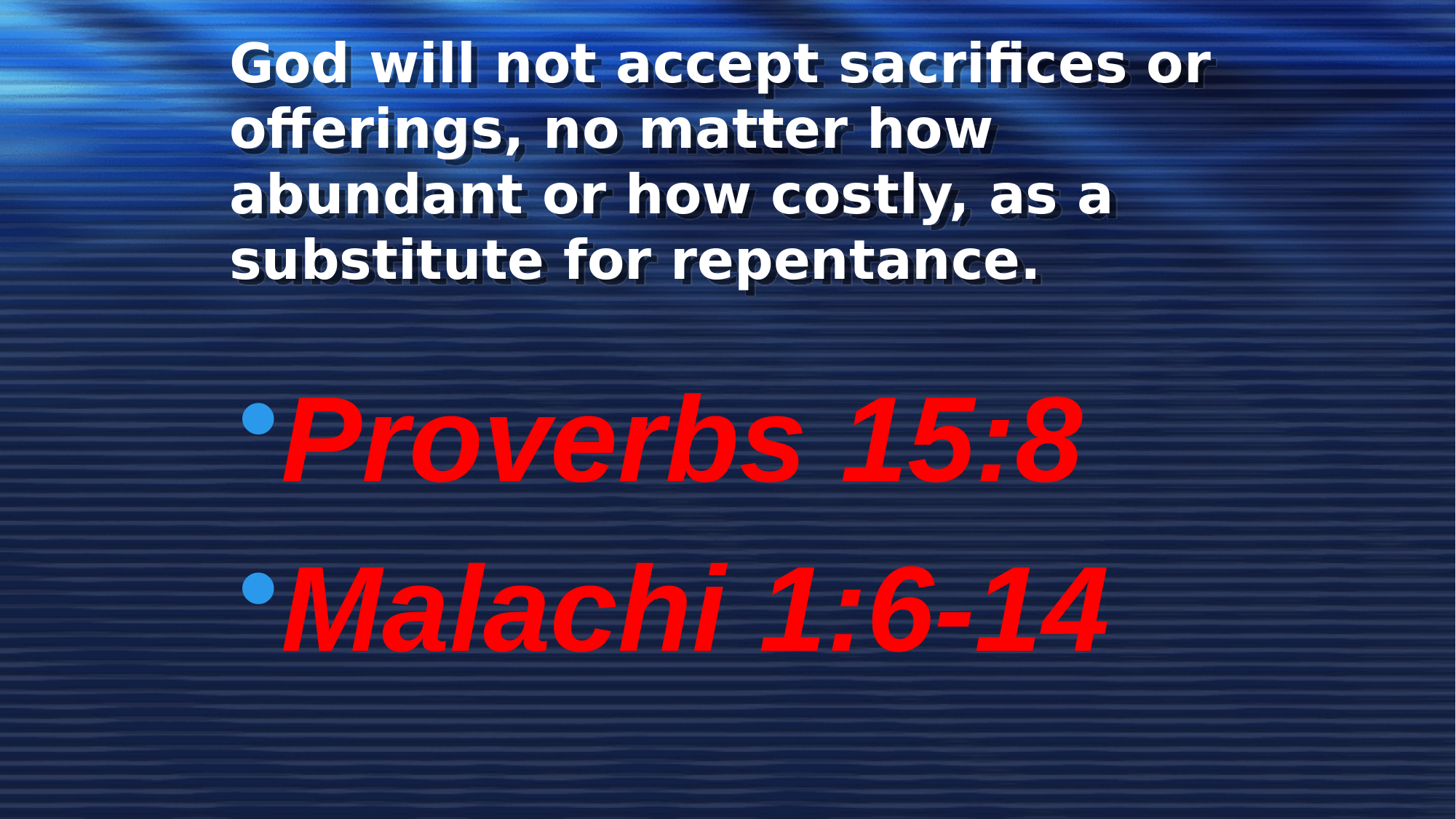

# God will not accept sacrifices or offerings, no matter how abundant or how costly, as a substitute for repentance.
Proverbs 15:8
Malachi 1:6-14